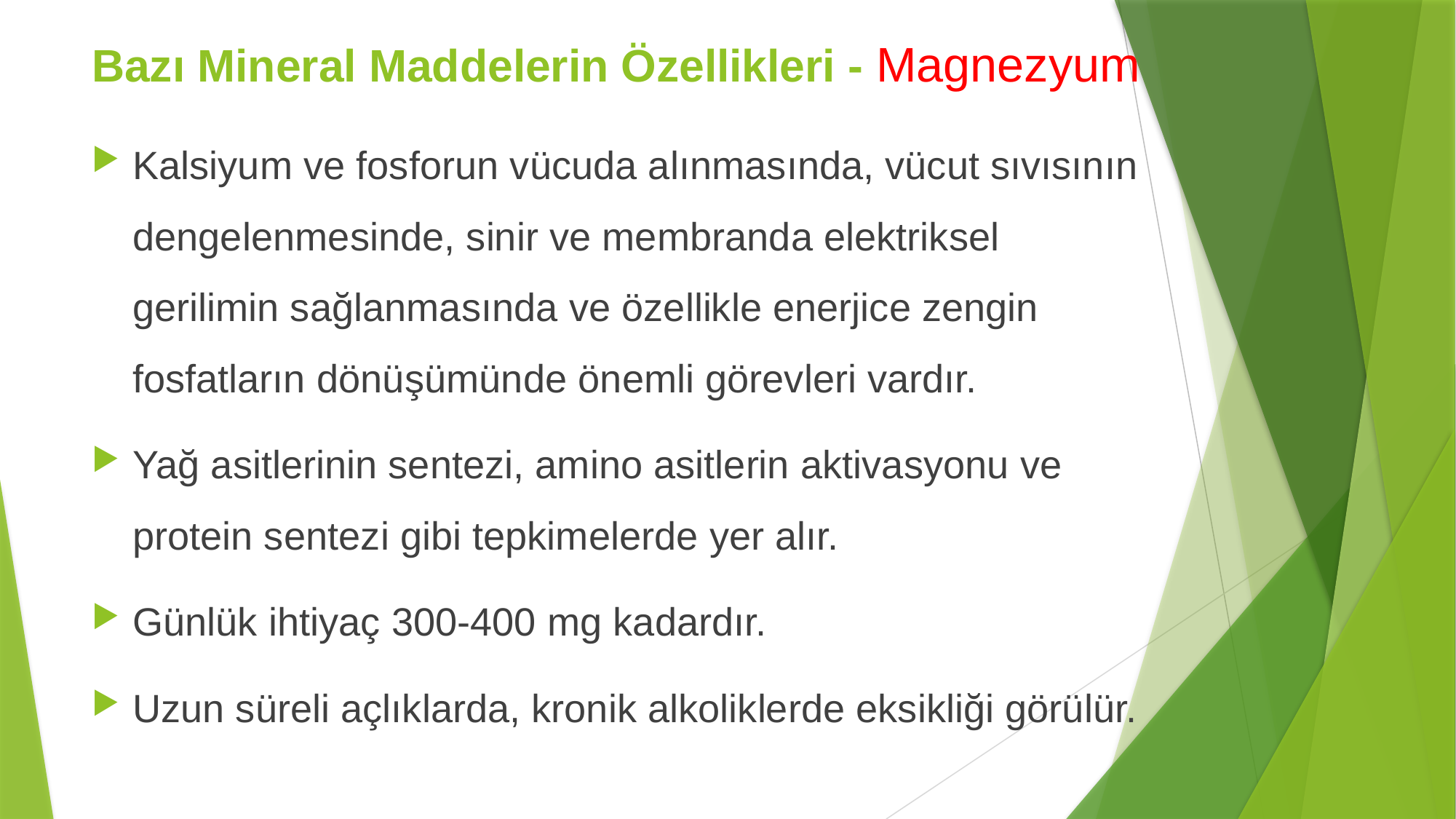

Bazı Mineral Maddelerin Özellikleri - Magnezyum
Kalsiyum ve fosforun vücuda alınmasında, vücut sıvısının dengelenmesinde, sinir ve membranda elektriksel gerilimin sağlanmasında ve özellikle enerjice zengin fosfatların dönüşümünde önemli görevleri vardır.
Yağ asitlerinin sentezi, amino asitlerin aktivasyonu ve protein sentezi gibi tepkimelerde yer alır.
Günlük ihtiyaç 300-400 mg kadardır.
Uzun süreli açlıklarda, kronik alkoliklerde eksikliği görülür.